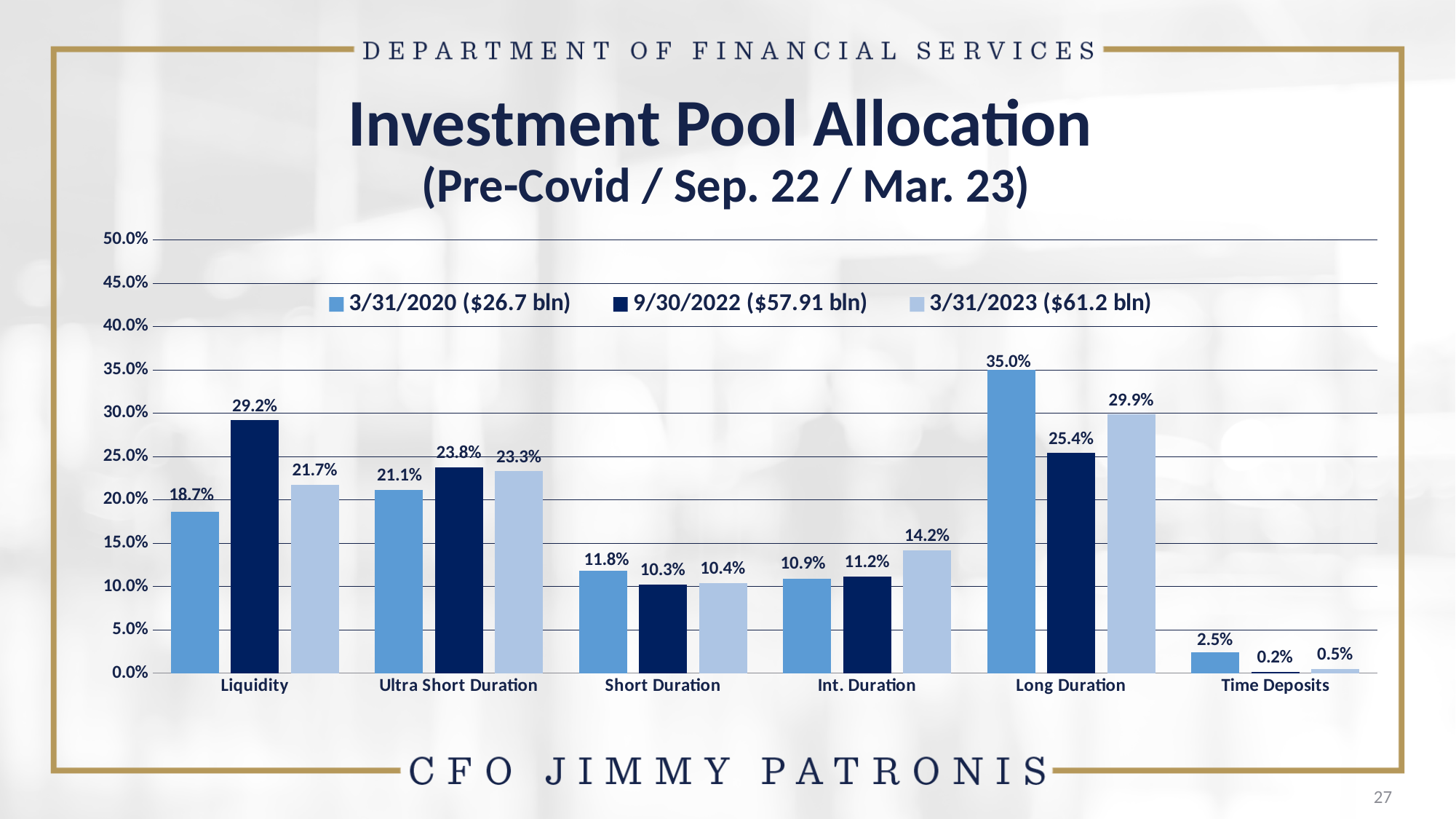

Investment Pool Allocation
 (Pre-Covid / Sep. 22 / Mar. 23)

### Chart

| Category | 3/31/2020 ($26.7 bln) | 9/30/2022 ($57.91 bln) | 3/31/2023 ($61.2 bln) |
|---|---|---|---|
| Liquidity | 0.1867 | 0.2919 | 0.2174 |
| Ultra Short Duration | 0.2113 | 0.2378 | 0.233 |
| Short Duration | 0.1183 | 0.1025 | 0.104 |
| Int. Duration | 0.1088 | 0.112 | 0.1419 |
| Long Duration | 0.3504 | 0.254 | 0.2988 |
| Time Deposits | 0.0245 | 0.0018 | 0.0049 |
27